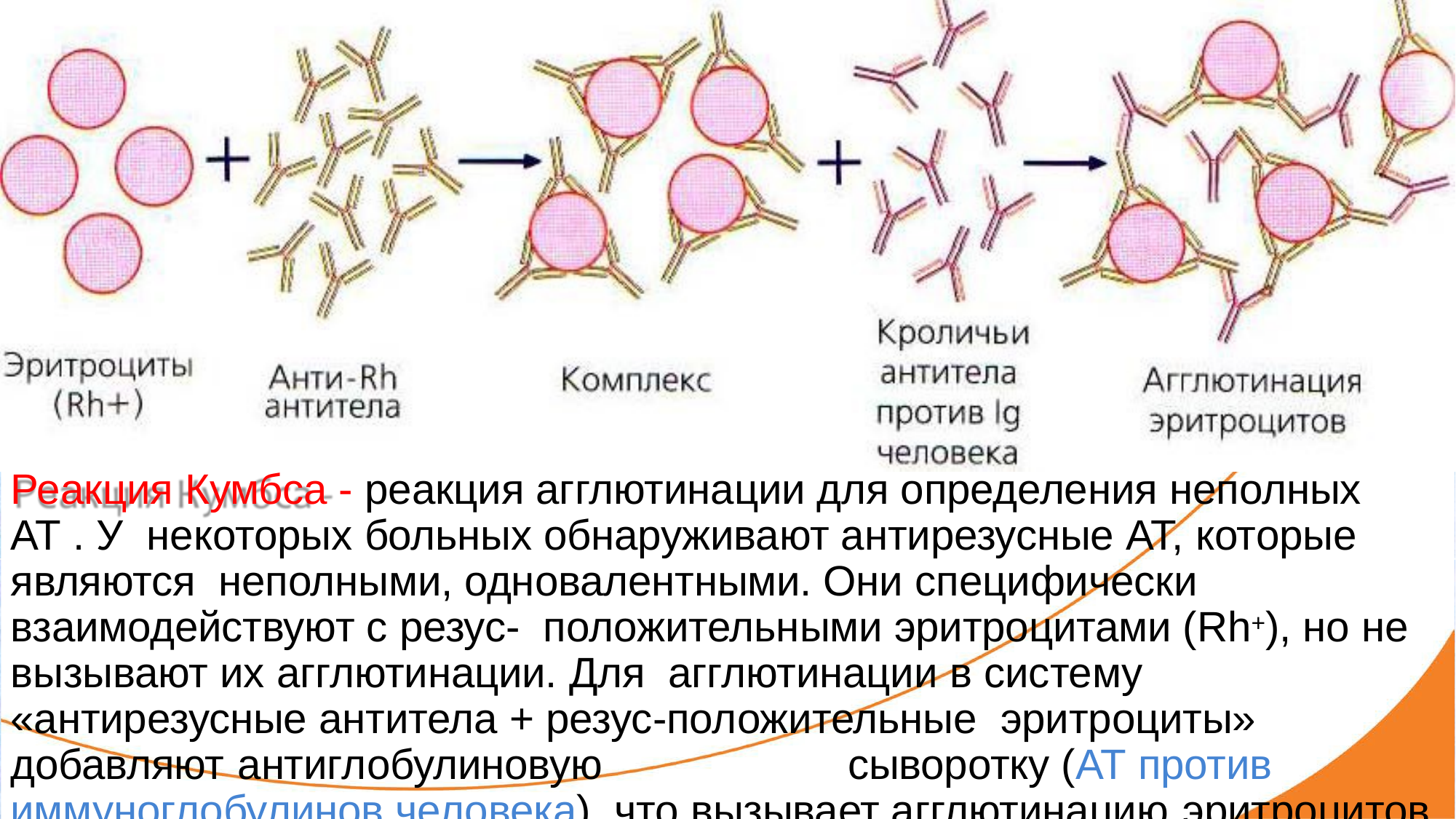

Реакция Кумбса - реакция агглютинации для определения неполных АТ . У  некоторых больных обнаруживают антирезусные АТ, которые являются  неполными, одновалентными. Они специфически взаимодействуют с резус-  положительными эритроцитами (Rh+), но не вызывают их агглютинации. Для  агглютинации в систему	«антирезусные антитела + резус-положительные  эритроциты» добавляют антиглобулиновую	сыворотку (АТ против  иммуноглобулинов человека), что вызывает агглютинацию эритроцитов